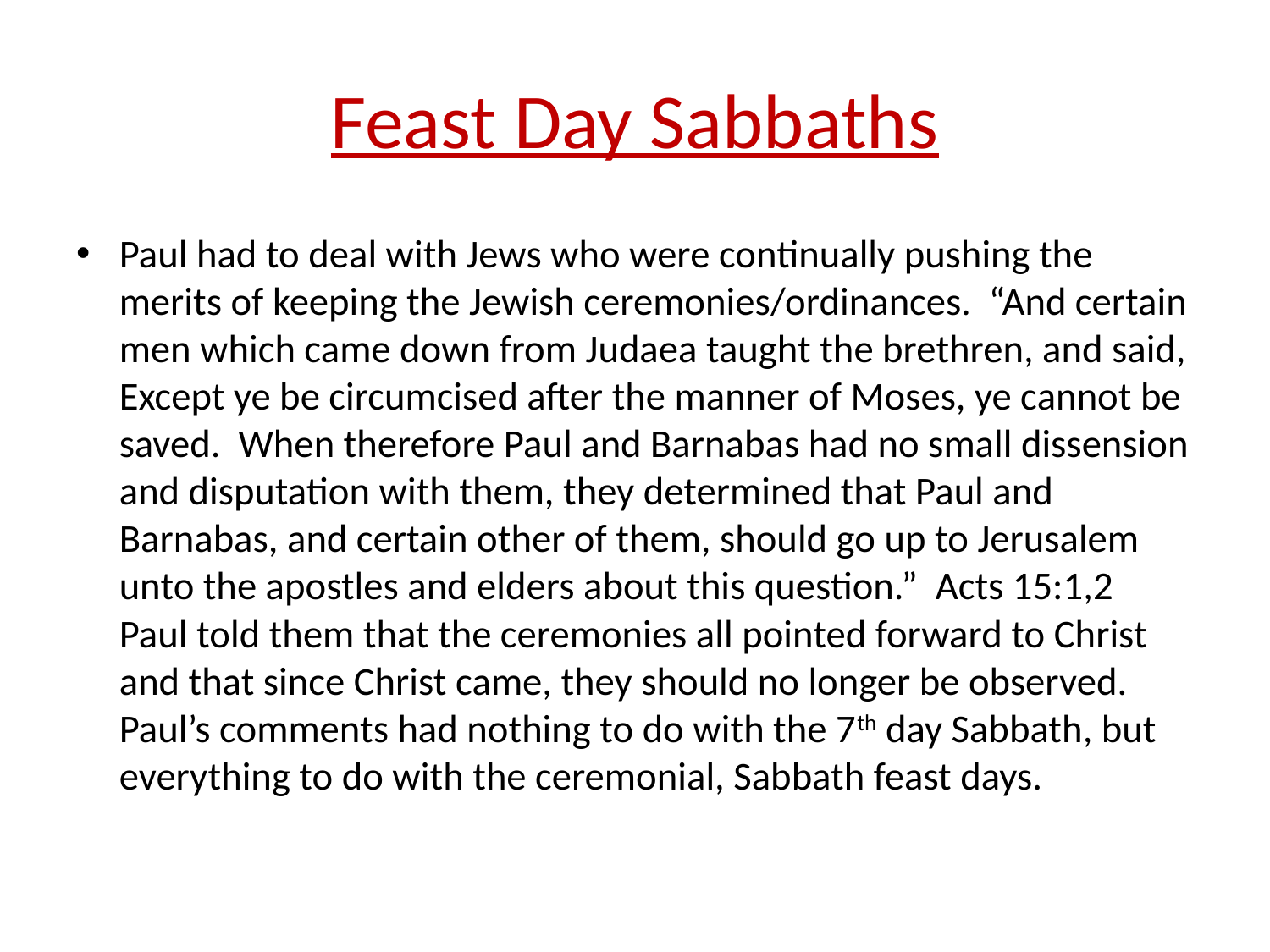

# Feast Day Sabbaths
Paul had to deal with Jews who were continually pushing the merits of keeping the Jewish ceremonies/ordinances.  “And certain men which came down from Judaea taught the brethren, and said, Except ye be circumcised after the manner of Moses, ye cannot be saved.  When therefore Paul and Barnabas had no small dissension and disputation with them, they determined that Paul and Barnabas, and certain other of them, should go up to Jerusalem unto the apostles and elders about this question.”  Acts 15:1,2  Paul told them that the ceremonies all pointed forward to Christ and that since Christ came, they should no longer be observed.  Paul’s comments had nothing to do with the 7th day Sabbath, but everything to do with the ceremonial, Sabbath feast days.